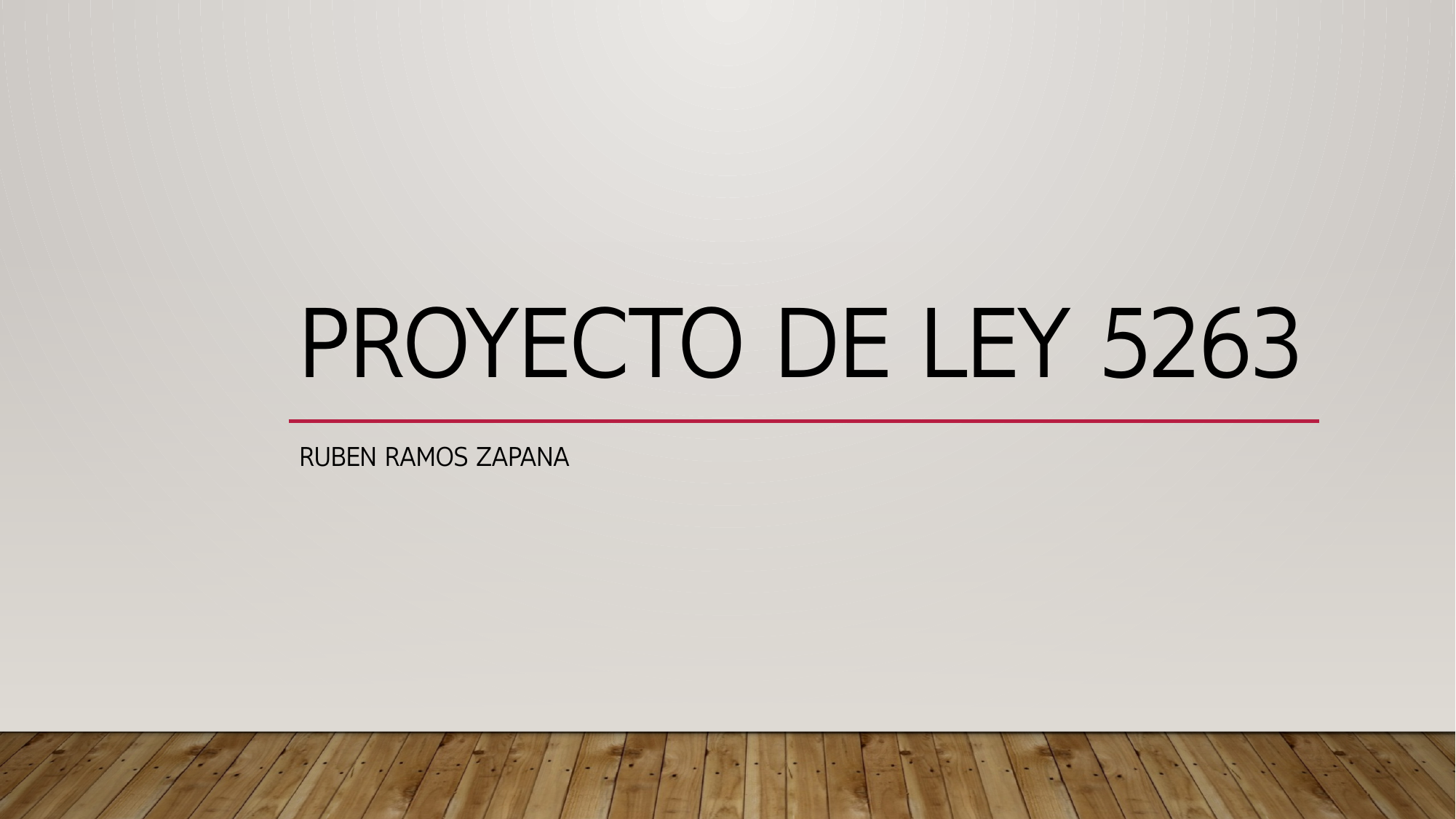

# PROYECTO DE LEY 5263
RUBEN RAMOS ZAPANA